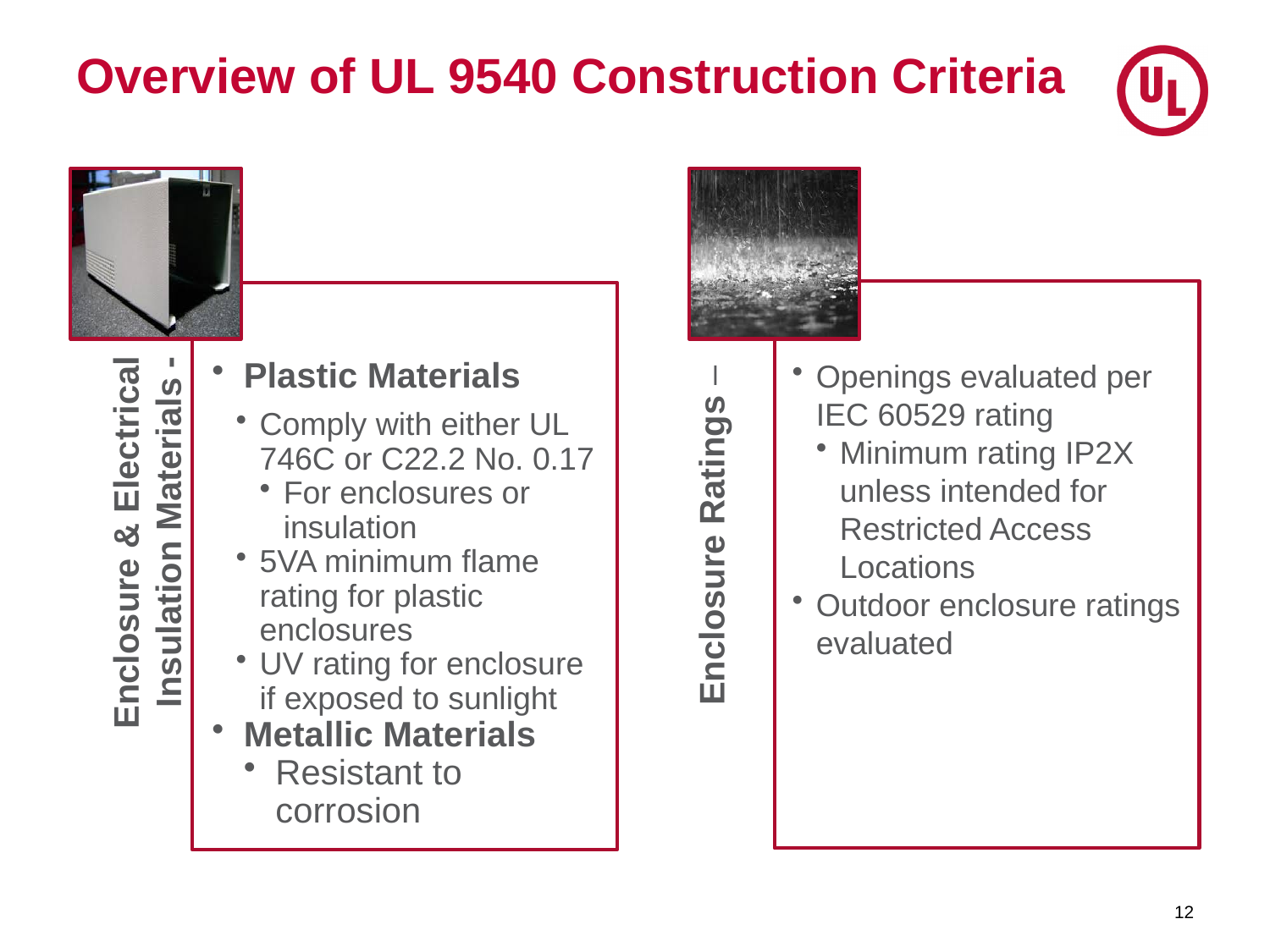

# Overview of UL 9540 Construction Criteria

Enclosure & Electrical Insulation Materials -
Plastic Materials
Comply with either UL 746C or C22.2 No. 0.17
For enclosures or insulation
5VA minimum flame rating for plastic enclosures
UV rating for enclosure if exposed to sunlight
Metallic Materials
Resistant to corrosion
Enclosure Ratings –
Openings evaluated per IEC 60529 rating
Minimum rating IP2X unless intended for Restricted Access Locations
Outdoor enclosure ratings evaluated

12